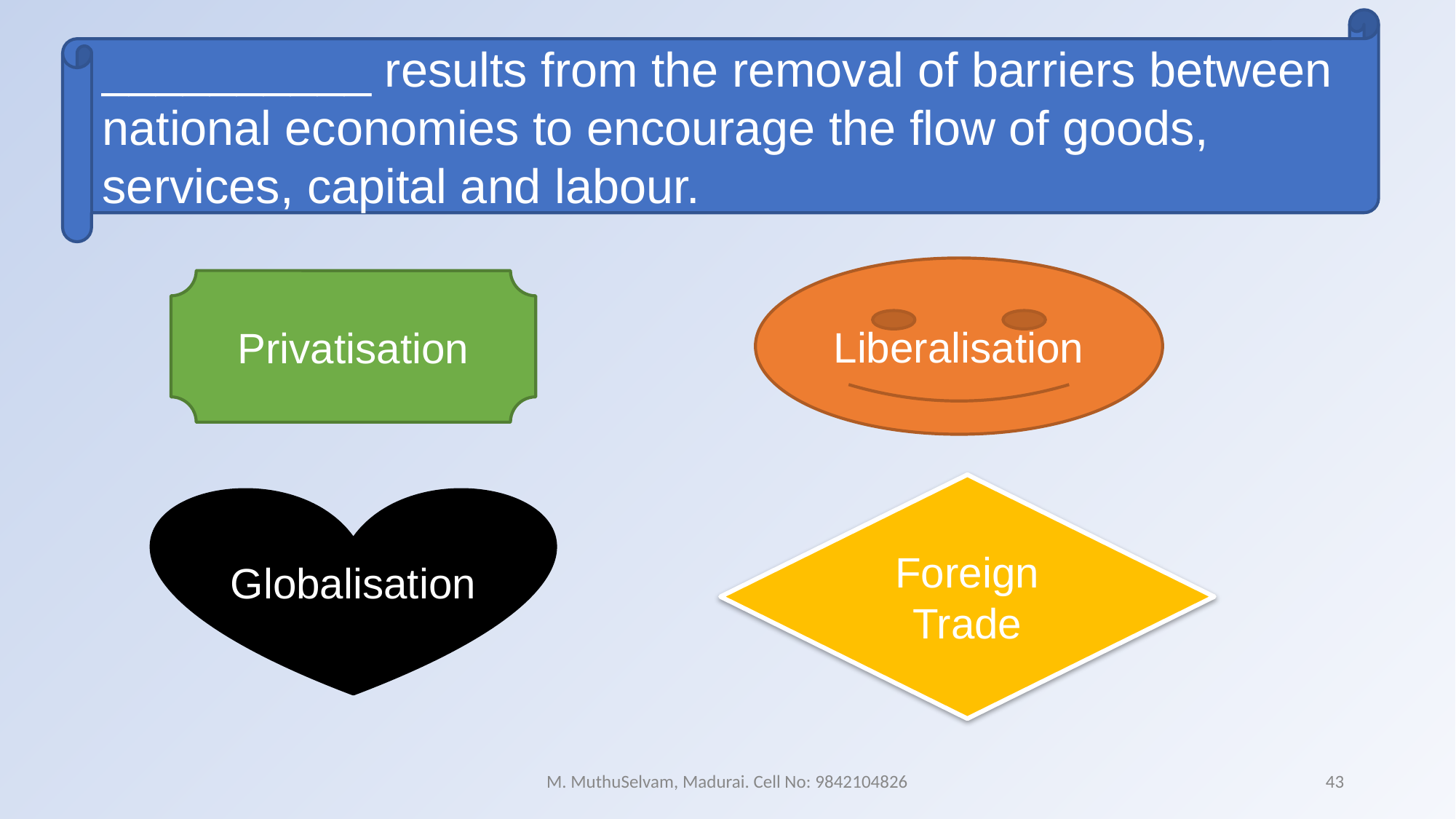

__________ results from the removal of barriers between national economies to encourage the flow of goods, services, capital and labour.
Liberalisation
Privatisation
Foreign Trade
Globalisation
M. MuthuSelvam, Madurai. Cell No: 9842104826
43